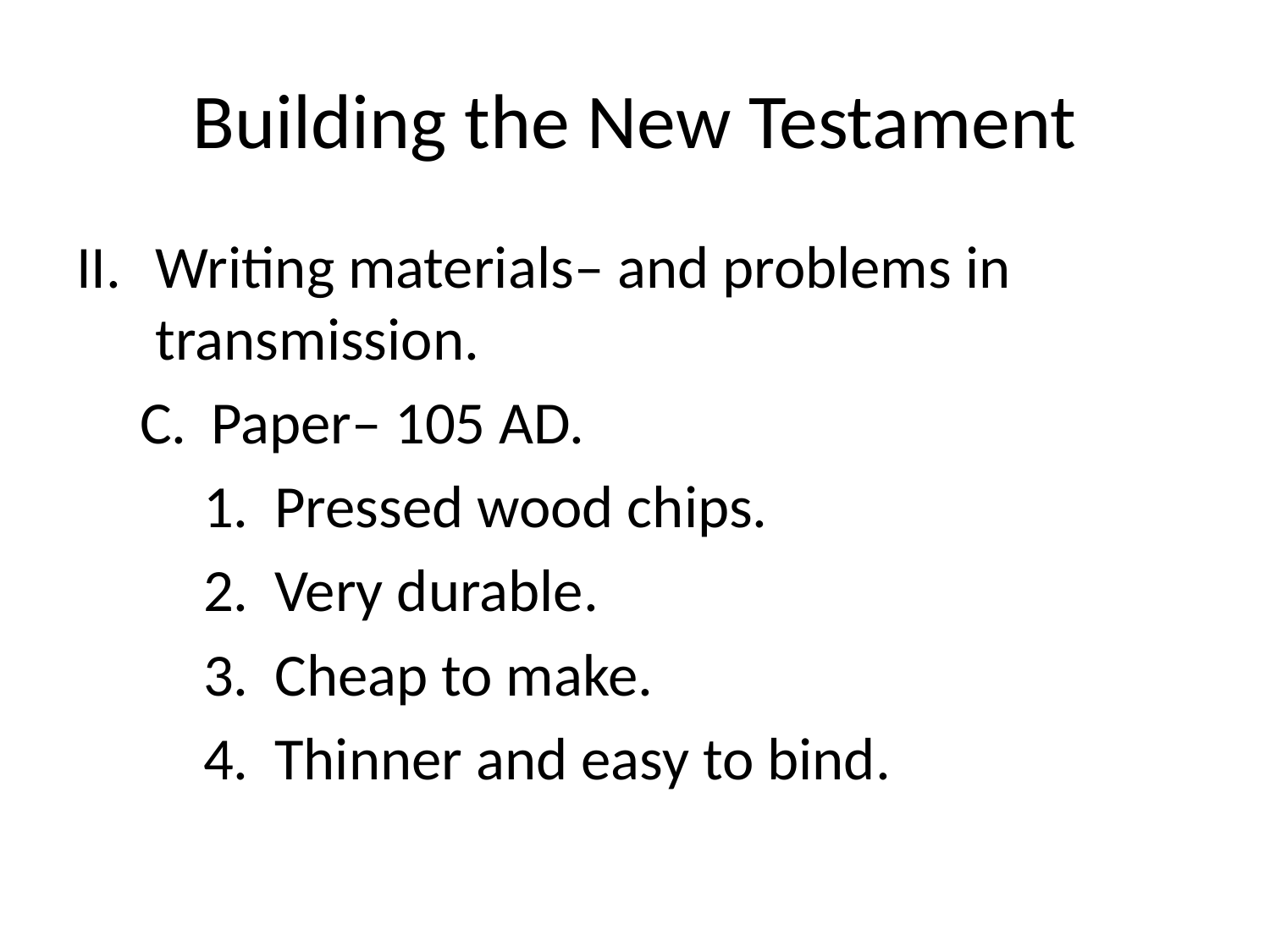

# Building the New Testament
Writing materials– and problems in transmission.
Paper– 105 AD.
Pressed wood chips.
Very durable.
Cheap to make.
Thinner and easy to bind.